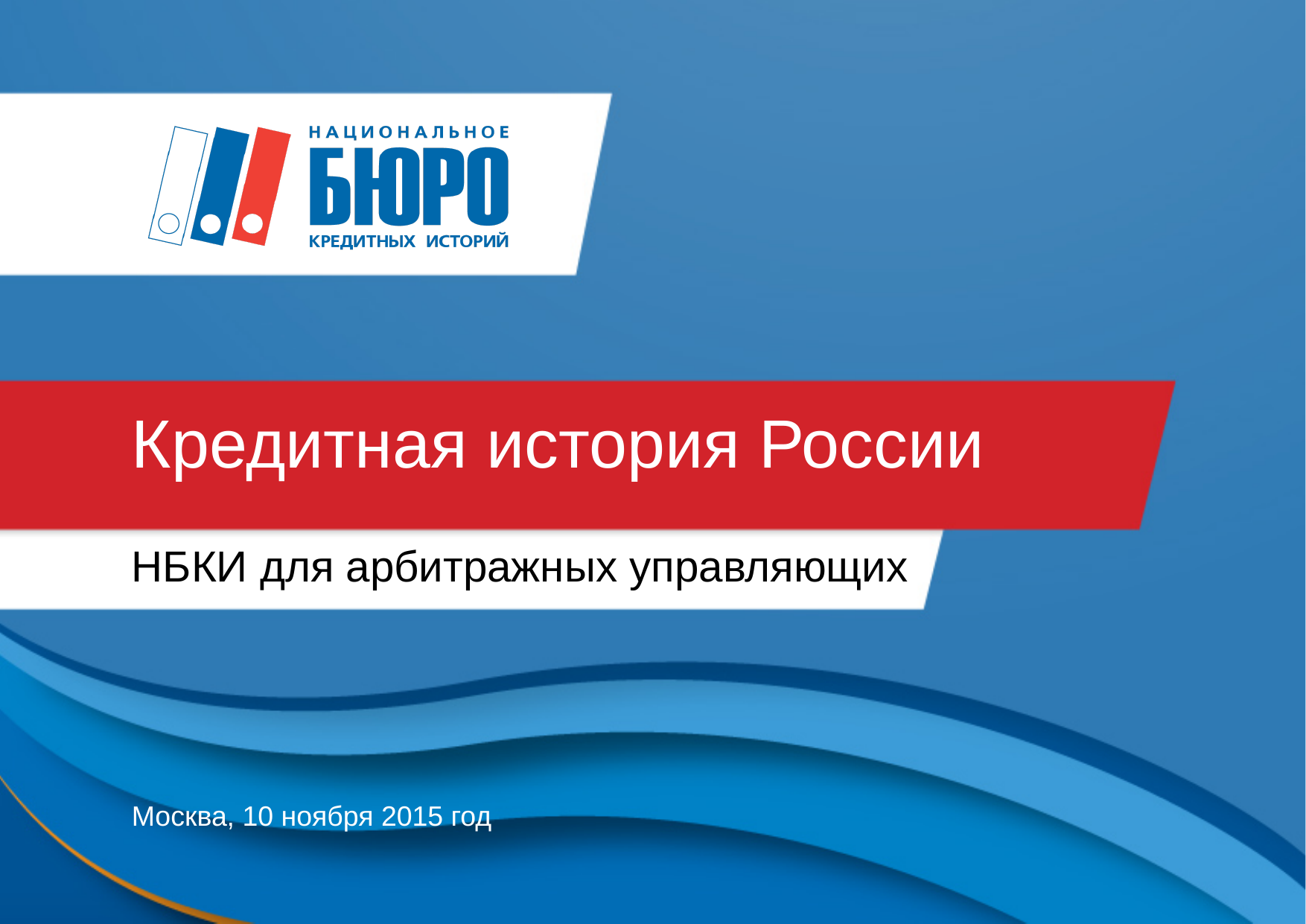

# Кредитная история России
НБКИ для арбитражных управляющих
Москва, 10 ноября 2015 год